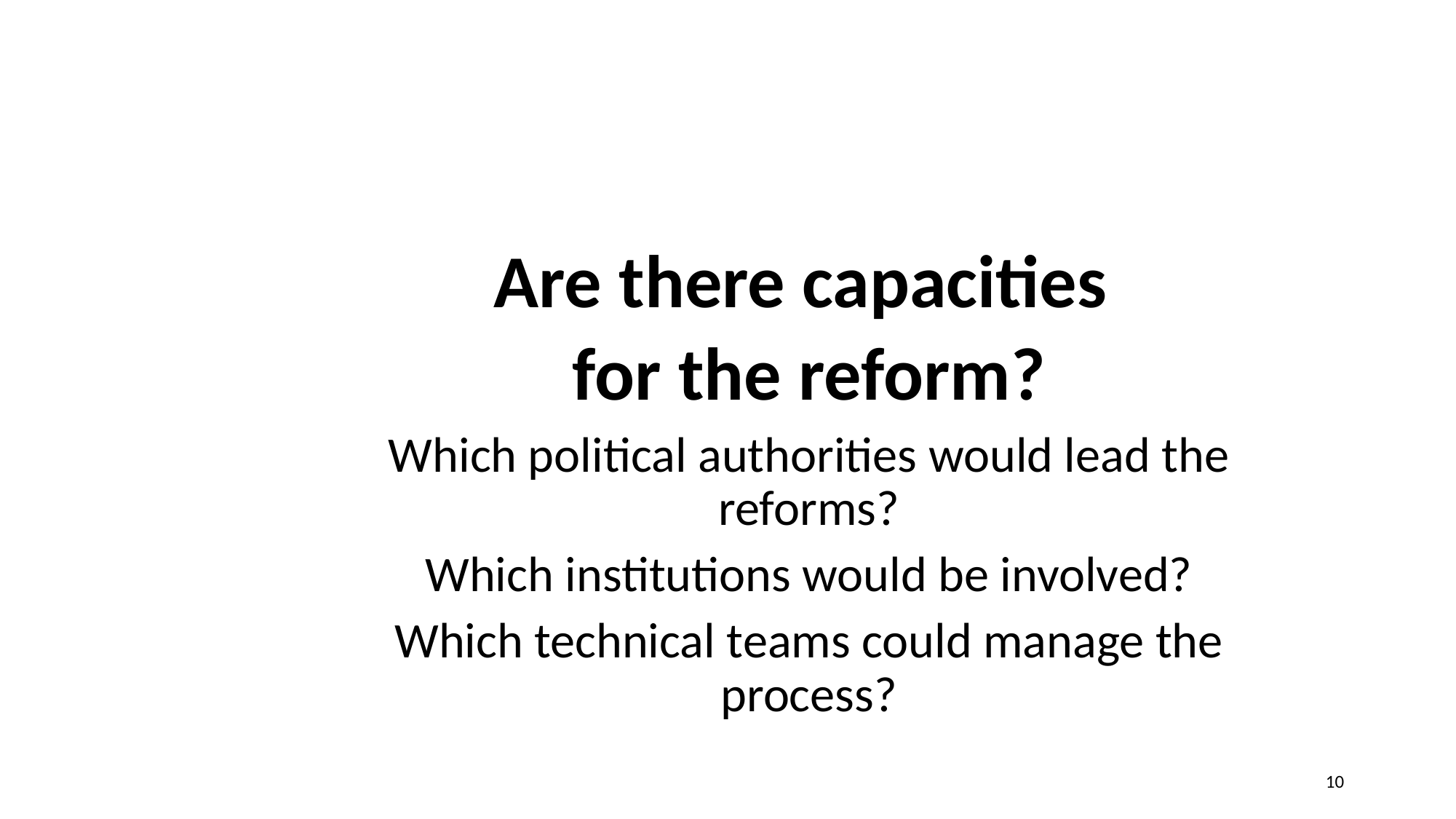

#
Are there capacities
for the reform?
Which political authorities would lead the reforms?
Which institutions would be involved?
Which technical teams could manage the process?
10